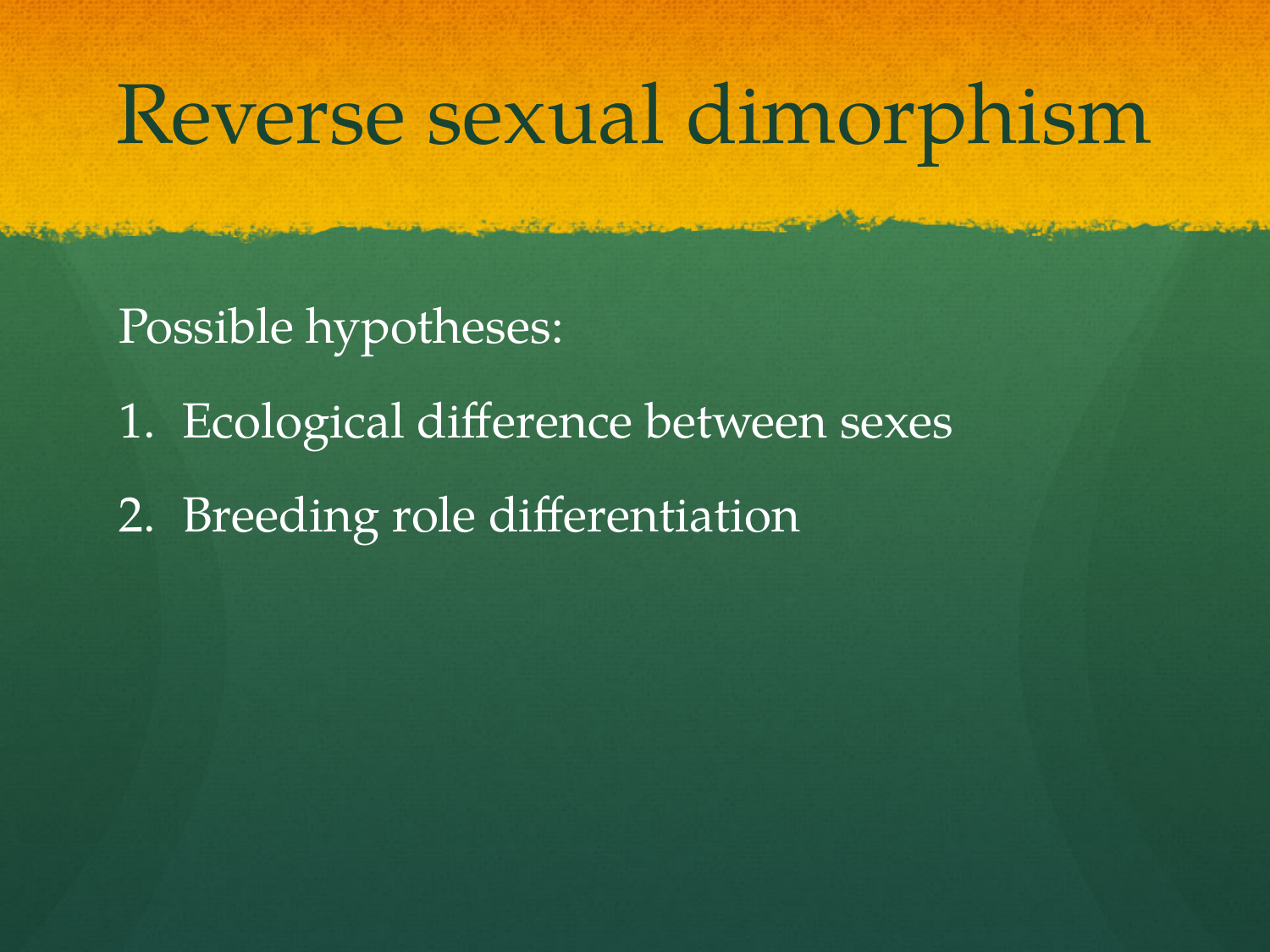

# Reverse sexual dimorphism
Possible hypotheses:
Ecological difference between sexes
Breeding role differentiation